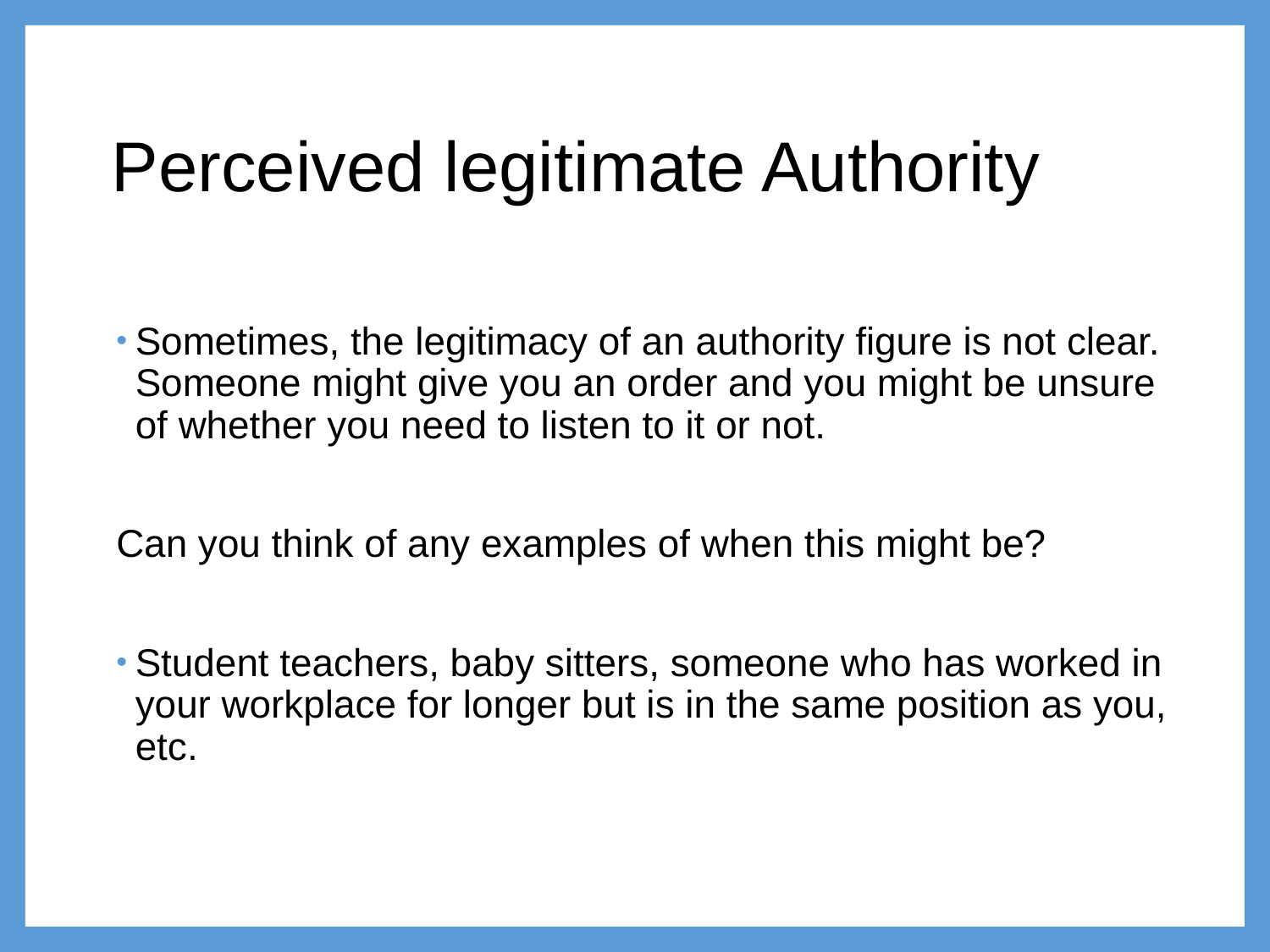

# Perceived legitimate Authority
Sometimes, the legitimacy of an authority figure is not clear. Someone might give you an order and you might be unsure of whether you need to listen to it or not.

Can you think of any examples of when this might be?

Student teachers, baby sitters, someone who has worked in your workplace for longer but is in the same position as you, etc.